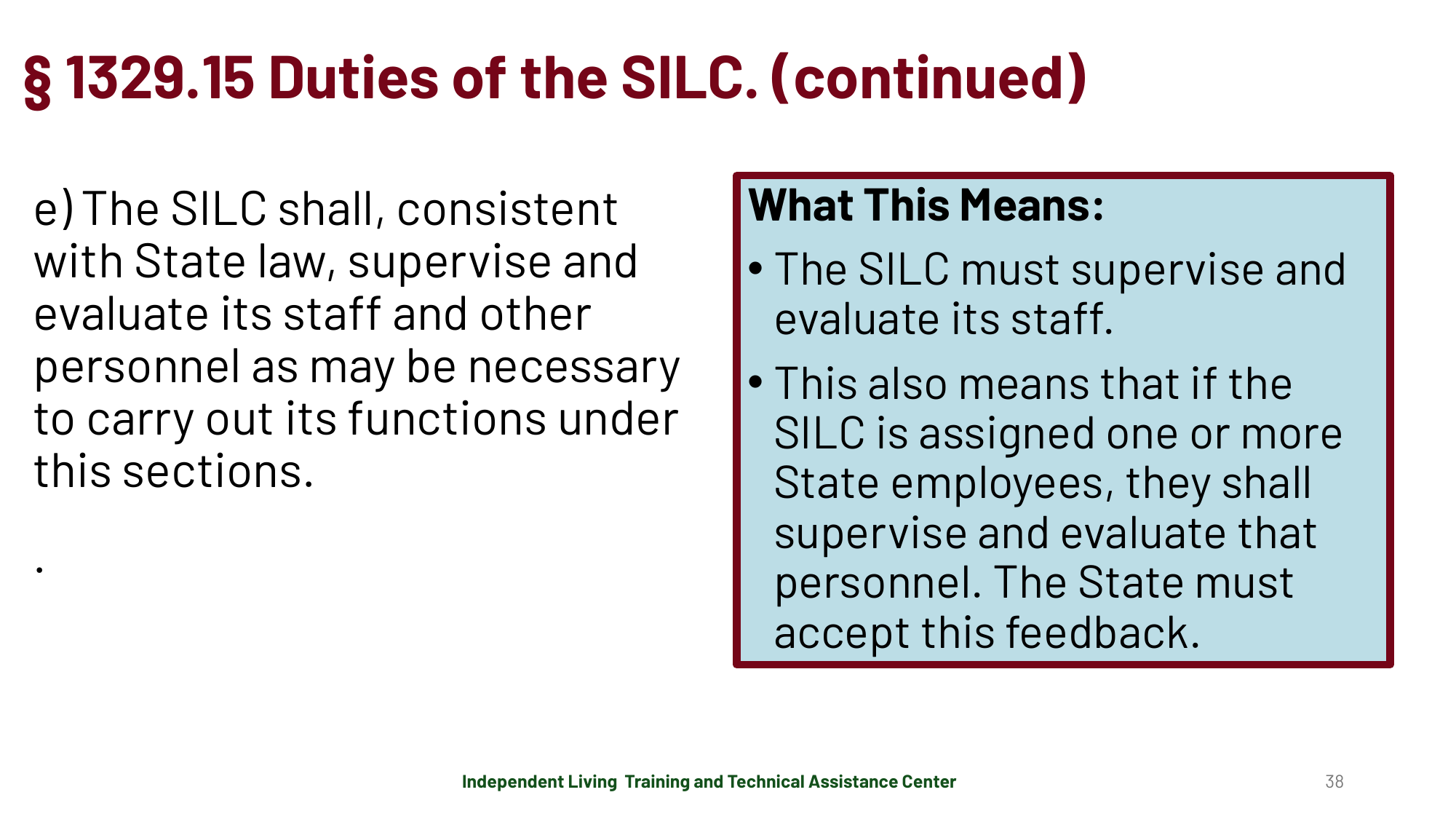

# § 1329.15 Duties of the SILC. (continued)
What This Means:
The SILC must supervise and evaluate its staff.
This also means that if the SILC is assigned one or more State employees, they shall supervise and evaluate that personnel. The State must accept this feedback.

e) The SILC shall, consistent with State law, supervise and evaluate its staff and other personnel as may be necessary to carry out its functions under this sections.
.

38
Independent Living  Training and Technical Assistance Center